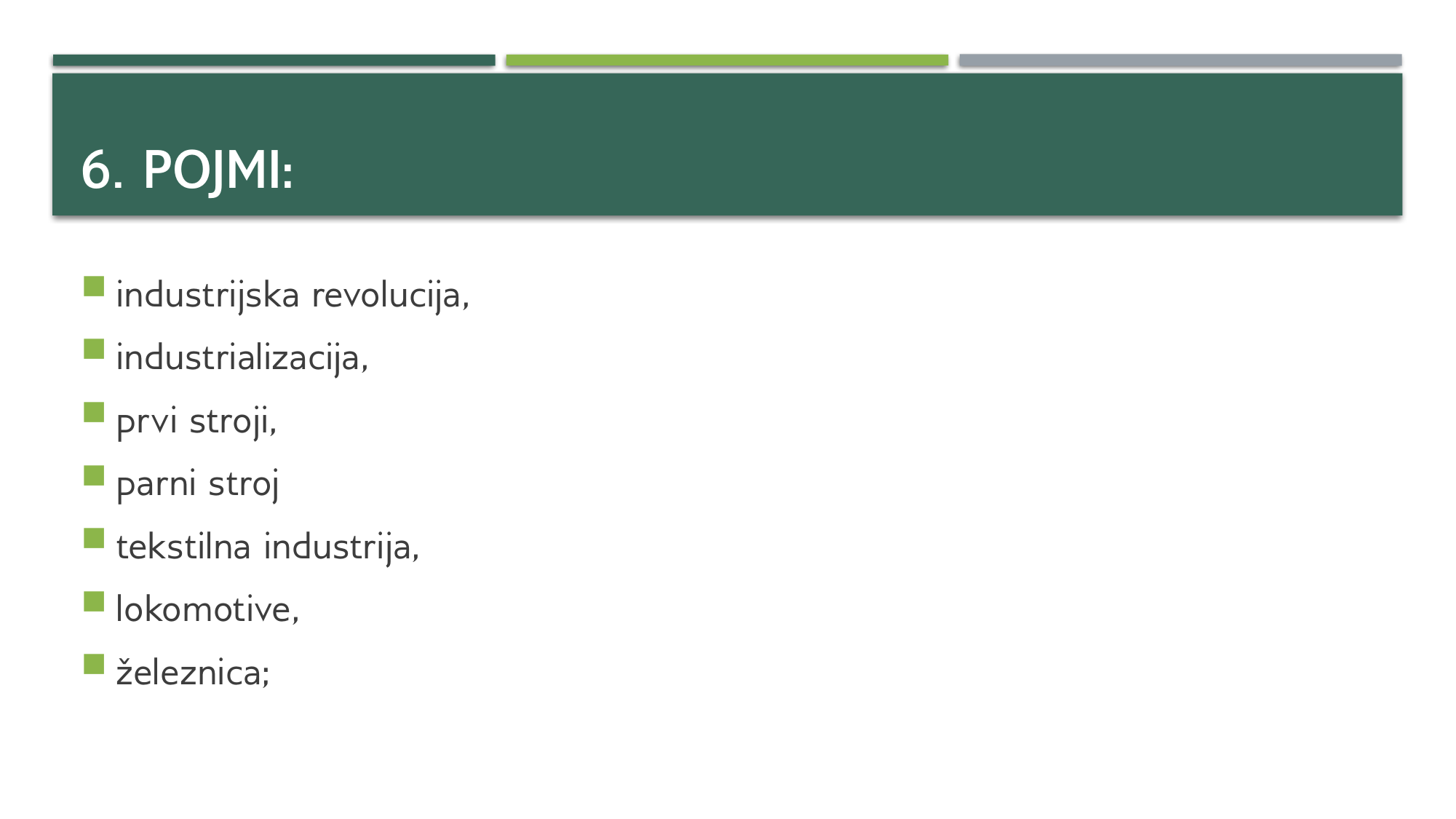

# 6. POJMI:
industrijska revolucija,
industrializacija,
prvi stroji,
parni stroj
tekstilna industrija,
lokomotive,
železnica;